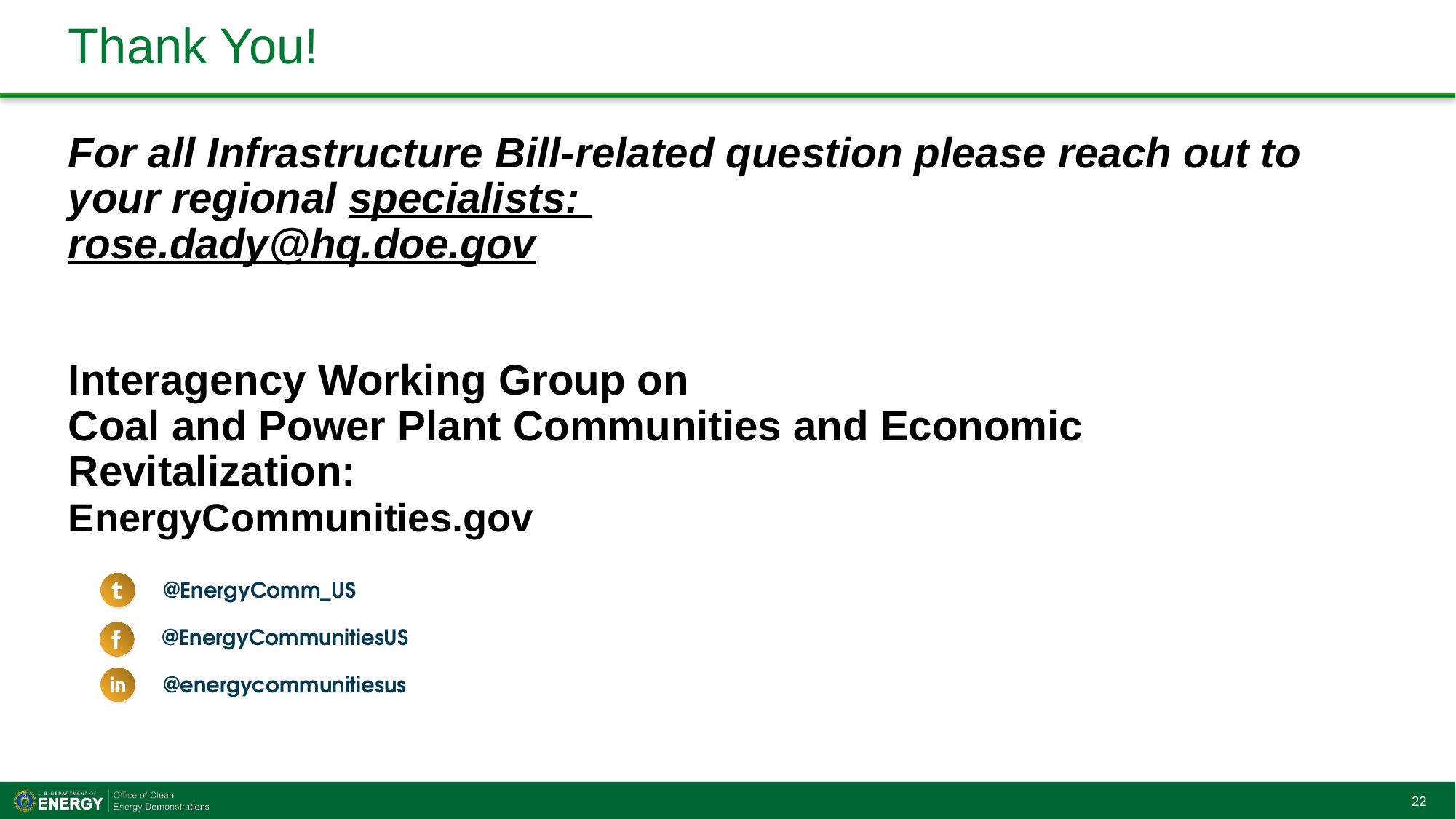

22
# Thank You!
For all Infrastructure Bill-related question please reach out to your regional specialists:
rose.dady@hq.doe.gov

Interagency Working Group on
Coal and Power Plant Communities and Economic Revitalization:
EnergyCommunities.gov

@EnergyComm_US

@EnergyCommunitiesUS

@energycommunitiesus